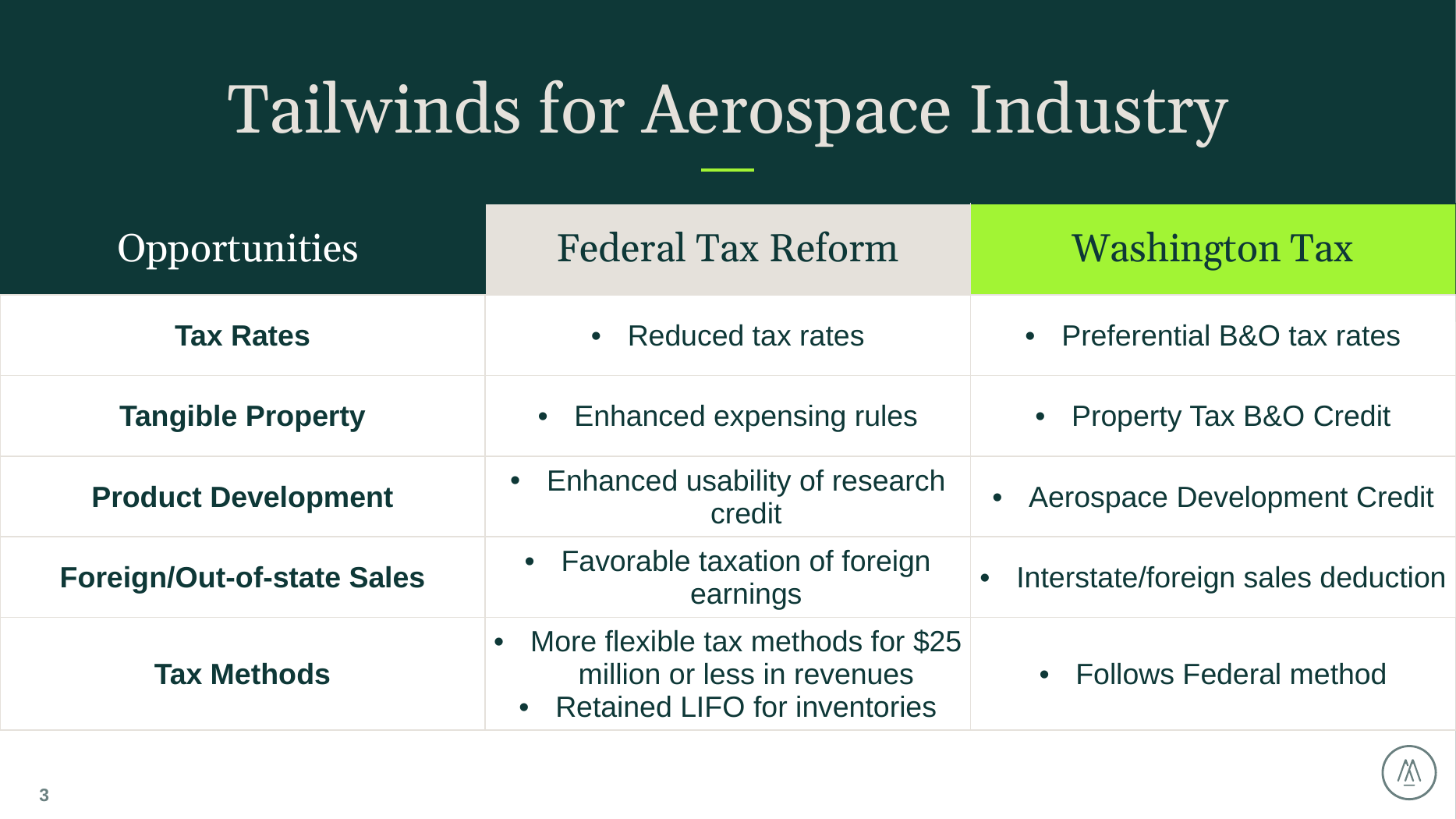

# Tailwinds for Aerospace Industry
Tailwinds
| Opportunities | Federal Tax Reform | Washington Tax |
| --- | --- | --- |
| Tax Rates | Reduced tax rates | Preferential B&O tax rates |
| Tangible Property | Enhanced expensing rules | Property Tax B&O Credit |
| Product Development | Enhanced usability of research credit | Aerospace Development Credit |
| Foreign/Out-of-state Sales | Favorable taxation of foreign earnings | Interstate/foreign sales deduction |
| Tax Methods | More flexible tax methods for $25 million or less in revenues Retained LIFO for inventories | Follows Federal method |
3